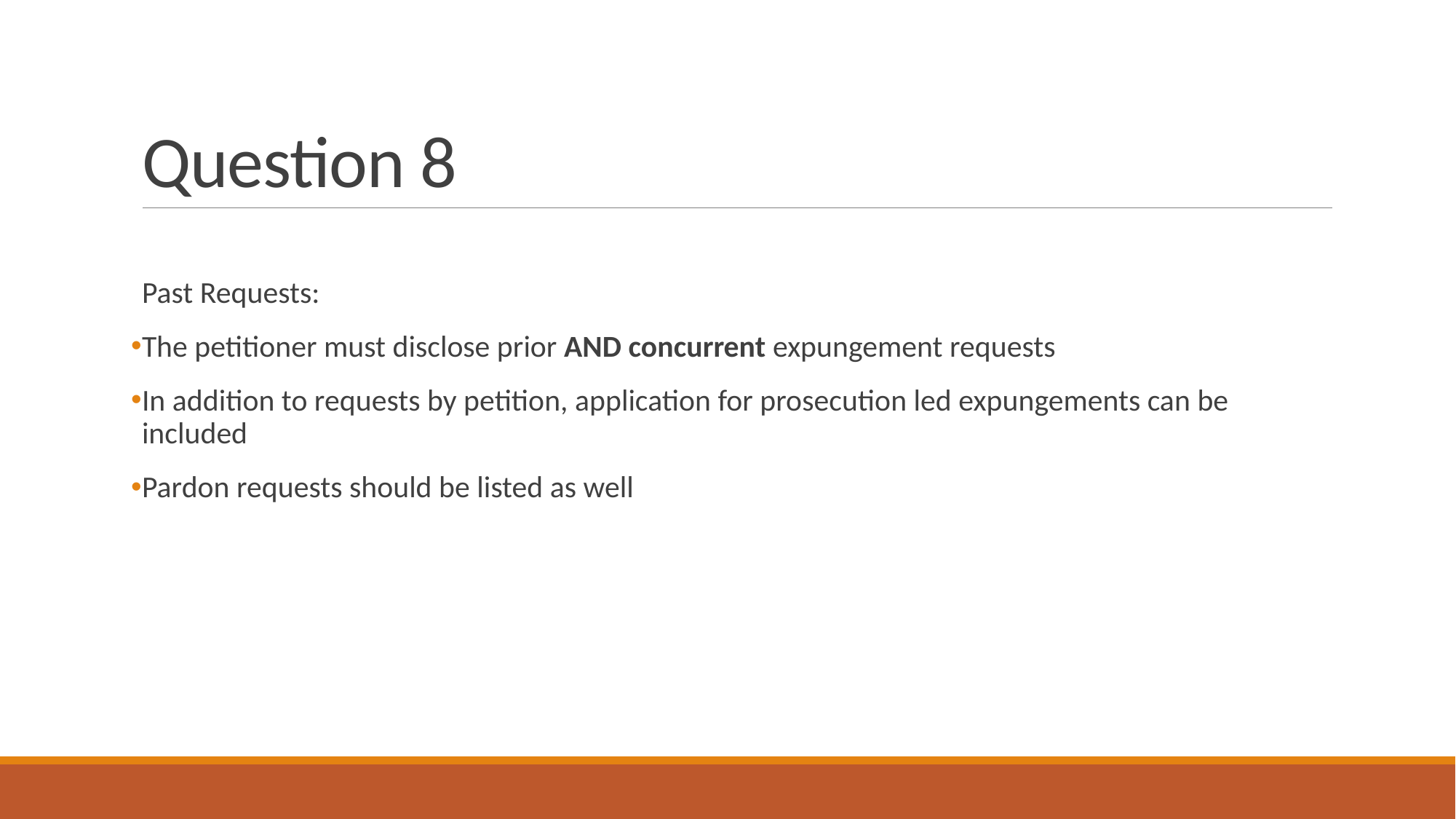

# Question 8

Past Requests:
The petitioner must disclose prior AND concurrent expungement requests
In addition to requests by petition, application for prosecution led expungements can be included
Pardon requests should be listed as well